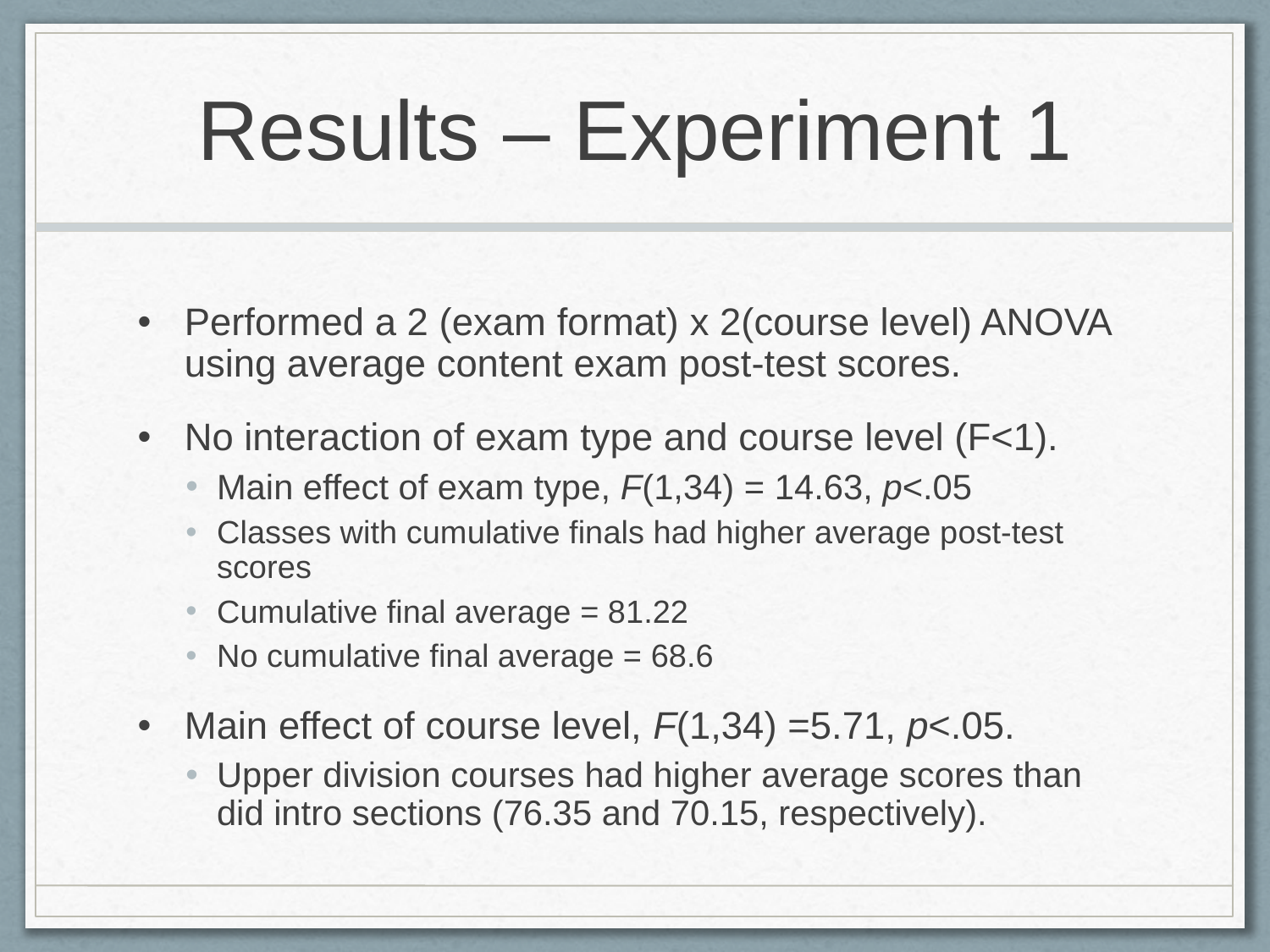

# Results – Experiment 1
Performed a 2 (exam format) x 2(course level) ANOVA using average content exam post-test scores.
No interaction of exam type and course level (F<1).
Main effect of exam type, F(1,34) = 14.63, p<.05
Classes with cumulative finals had higher average post-test scores
Cumulative final average = 81.22
No cumulative final average = 68.6
Main effect of course level, F(1,34) =5.71, p<.05.
Upper division courses had higher average scores than did intro sections (76.35 and 70.15, respectively).